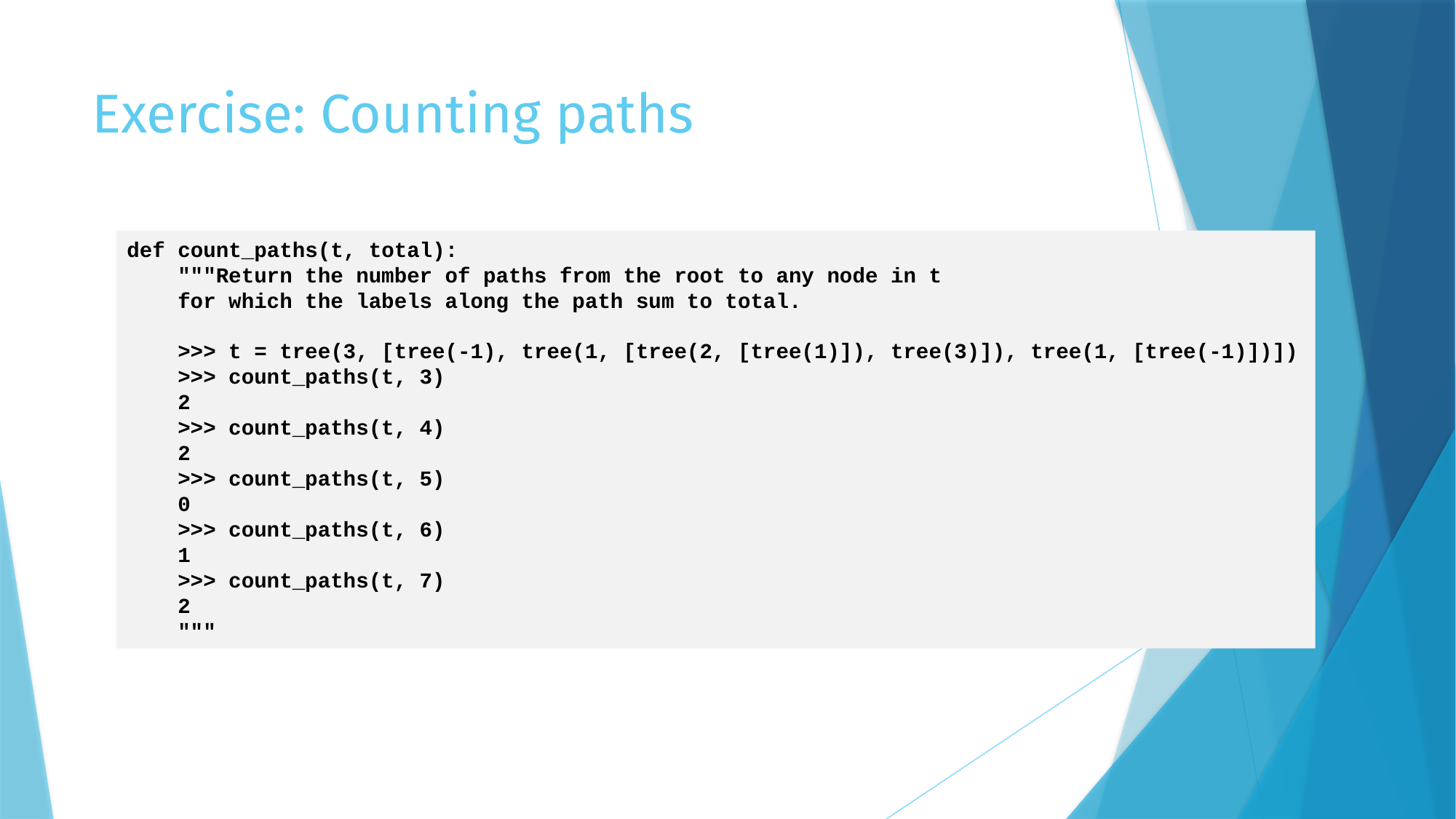

# Exercise: Counting paths
def count_paths(t, total):
    """Return the number of paths from the root to any node in t
    for which the labels along the path sum to total.

    >>> t = tree(3, [tree(-1), tree(1, [tree(2, [tree(1)]), tree(3)]), tree(1, [tree(-1)])])
    >>> count_paths(t, 3)
    2
    >>> count_paths(t, 4)
    2
    >>> count_paths(t, 5)
    0
    >>> count_paths(t, 6)
    1
    >>> count_paths(t, 7)
    2
    """